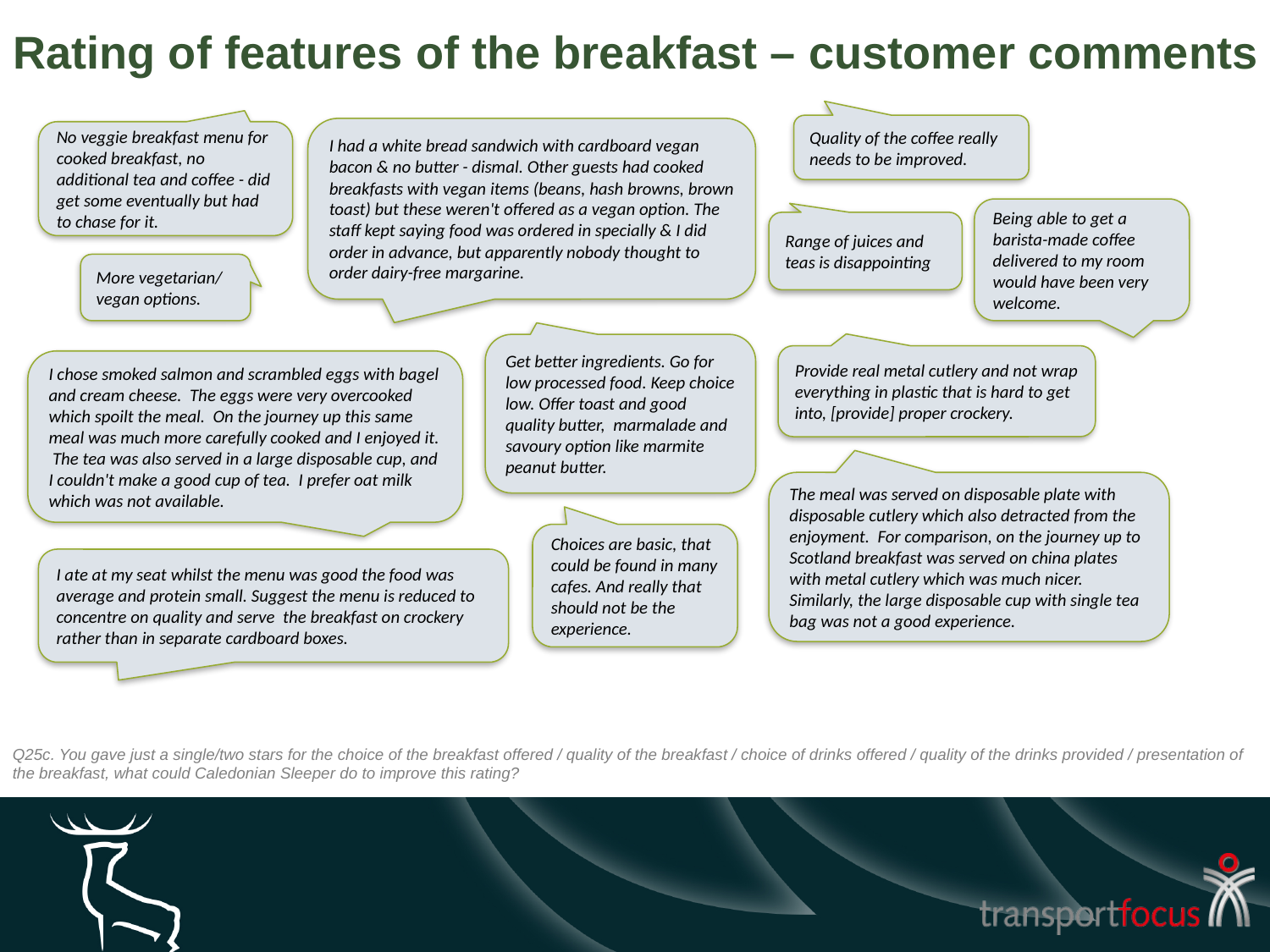

# Rating of features of the breakfast – customer comments
Quality of the coffee really needs to be improved.
I had a white bread sandwich with cardboard vegan bacon & no butter - dismal. Other guests had cooked breakfasts with vegan items (beans, hash browns, brown toast) but these weren't offered as a vegan option. The staff kept saying food was ordered in specially & I did order in advance, but apparently nobody thought to order dairy-free margarine.
No veggie breakfast menu for cooked breakfast, no additional tea and coffee - did get some eventually but had to chase for it.
Being able to get a barista-made coffee delivered to my room would have been very welcome.
Range of juices and teas is disappointing
More vegetarian/ vegan options.
Get better ingredients. Go for low processed food. Keep choice low. Offer toast and good quality butter,  marmalade and savoury option like marmite peanut butter.
Provide real metal cutlery and not wrap everything in plastic that is hard to get into, [provide] proper crockery.
I chose smoked salmon and scrambled eggs with bagel and cream cheese.  The eggs were very overcooked which spoilt the meal.  On the journey up this same meal was much more carefully cooked and I enjoyed it.  The tea was also served in a large disposable cup, and I couldn't make a good cup of tea.  I prefer oat milk which was not available.
The meal was served on disposable plate with disposable cutlery which also detracted from the enjoyment.  For comparison, on the journey up to Scotland breakfast was served on china plates with metal cutlery which was much nicer.  Similarly, the large disposable cup with single tea bag was not a good experience.
Choices are basic, that could be found in many cafes. And really that should not be the experience.
I ate at my seat whilst the menu was good the food was average and protein small. Suggest the menu is reduced to concentre on quality and serve  the breakfast on crockery  rather than in separate cardboard boxes.
Q25c. You gave just a single/two stars for the choice of the breakfast offered / quality of the breakfast / choice of drinks offered / quality of the drinks provided / presentation of the breakfast, what could Caledonian Sleeper do to improve this rating?